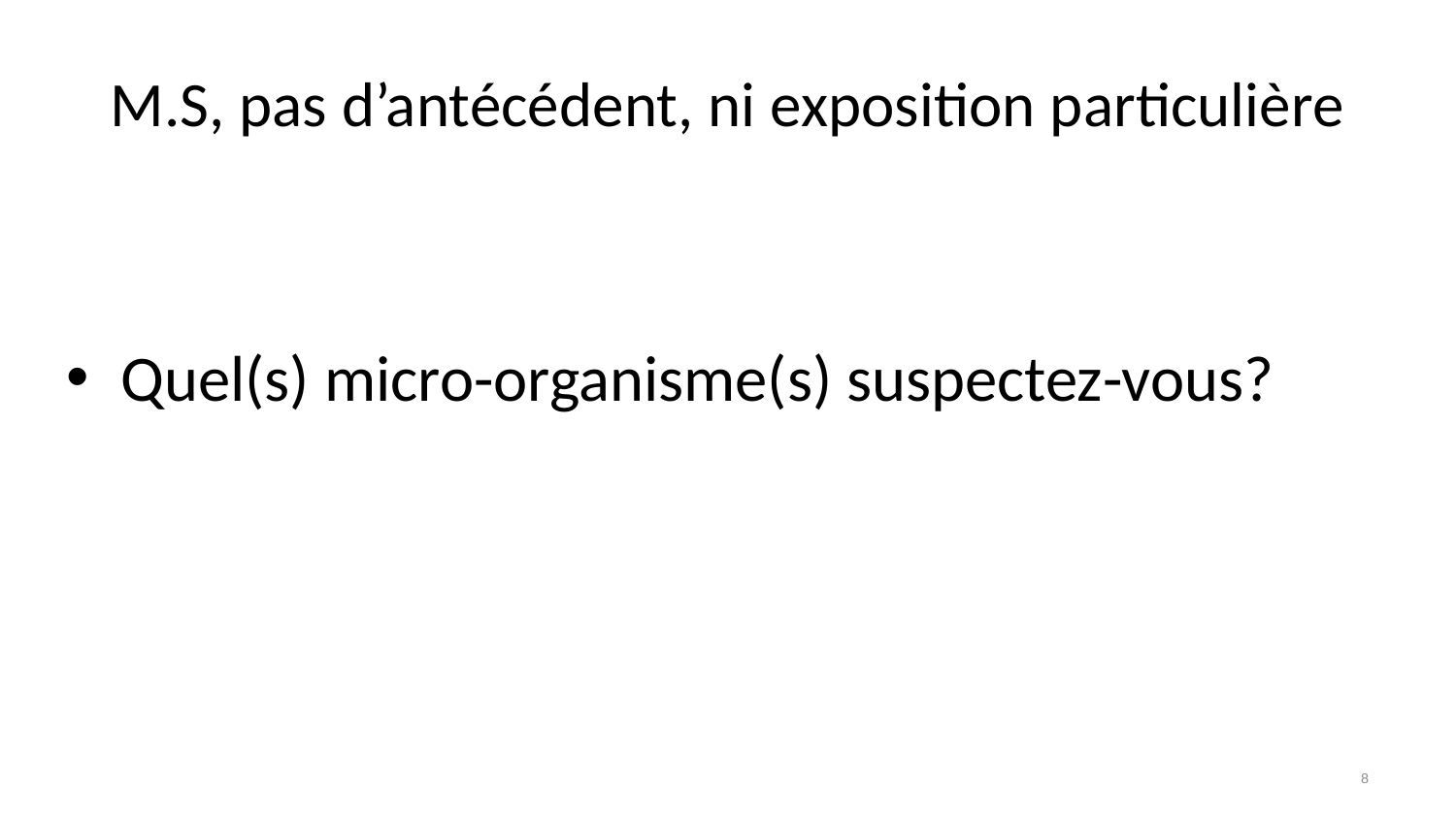

# M.S, pas d’antécédent, ni exposition particulière
Quel(s) micro-organisme(s) suspectez-vous?

8